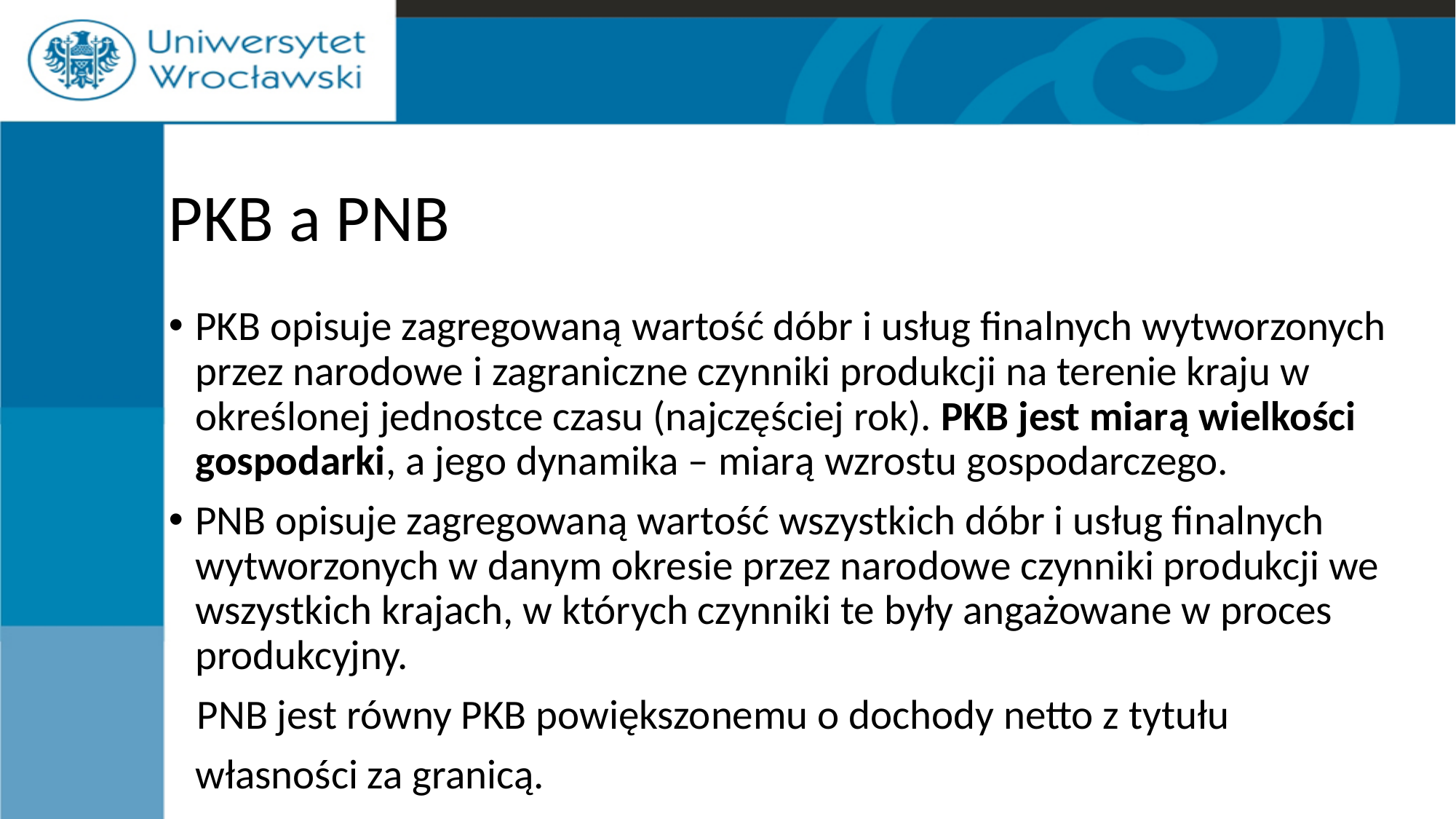

# PKB a PNB
PKB opisuje zagregowaną wartość dóbr i usług finalnych wytworzonych przez narodowe i zagraniczne czynniki produkcji na terenie kraju w określonej jednostce czasu (najczęściej rok). PKB jest miarą wielkości gospodarki, a jego dynamika – miarą wzrostu gospodarczego.
PNB opisuje zagregowaną wartość wszystkich dóbr i usług finalnych wytworzonych w danym okresie przez narodowe czynniki produkcji we wszystkich krajach, w których czynniki te były angażowane w proces produkcyjny.
   PNB jest równy PKB powiększonemu o dochody netto z tytułu
 	własności za granicą.